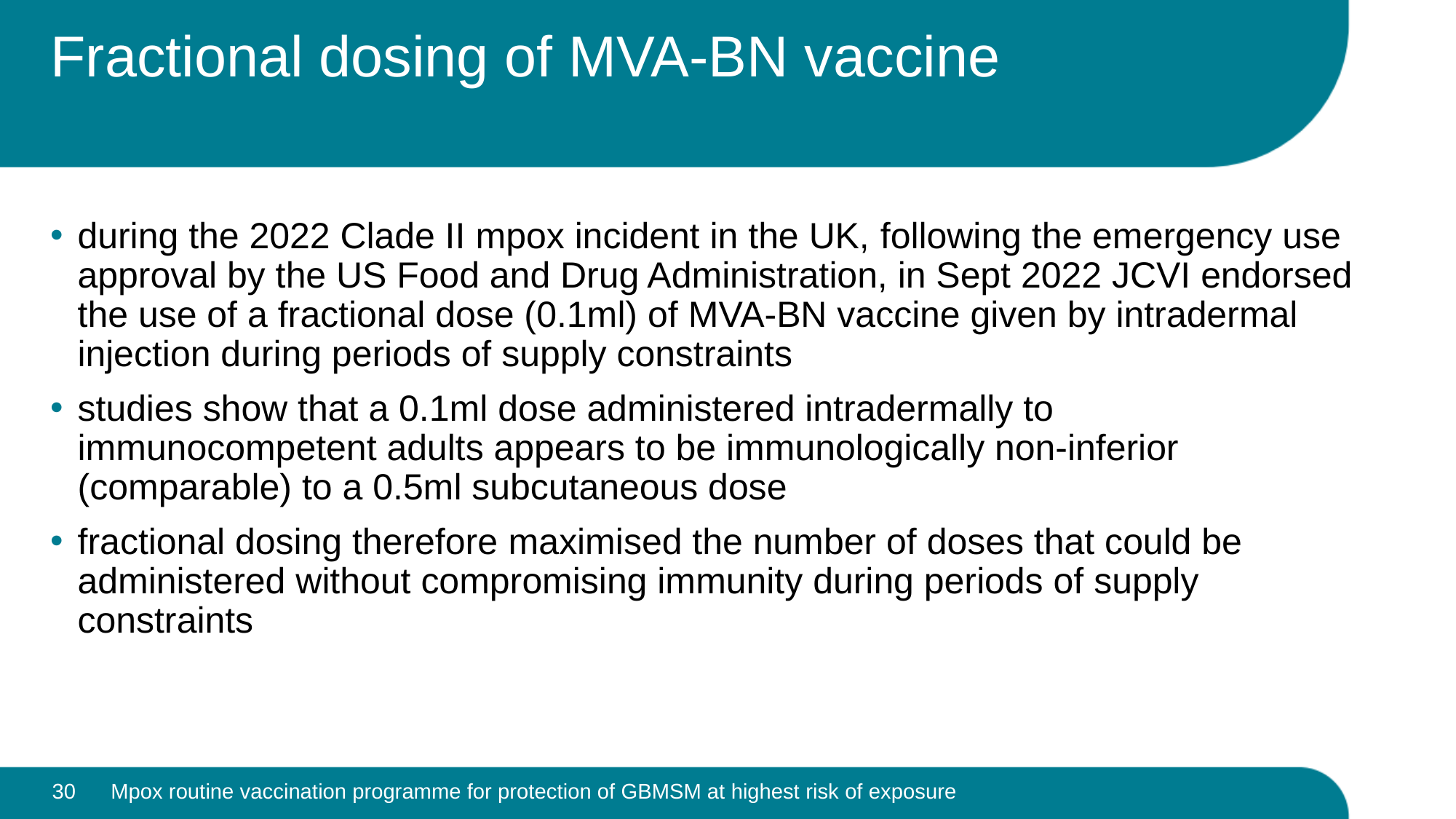

# Fractional dosing of MVA-BN vaccine
during the 2022 Clade II mpox incident in the UK, following the emergency use approval by the US Food and Drug Administration, in Sept 2022 JCVI endorsed the use of a fractional dose (0.1ml) of MVA-BN vaccine given by intradermal injection during periods of supply constraints
studies show that a 0.1ml dose administered intradermally to immunocompetent adults appears to be immunologically non-inferior (comparable) to a 0.5ml subcutaneous dose
fractional dosing therefore maximised the number of doses that could be administered without compromising immunity during periods of supply constraints
30
Mpox routine vaccination programme for protection of GBMSM at highest risk of exposure